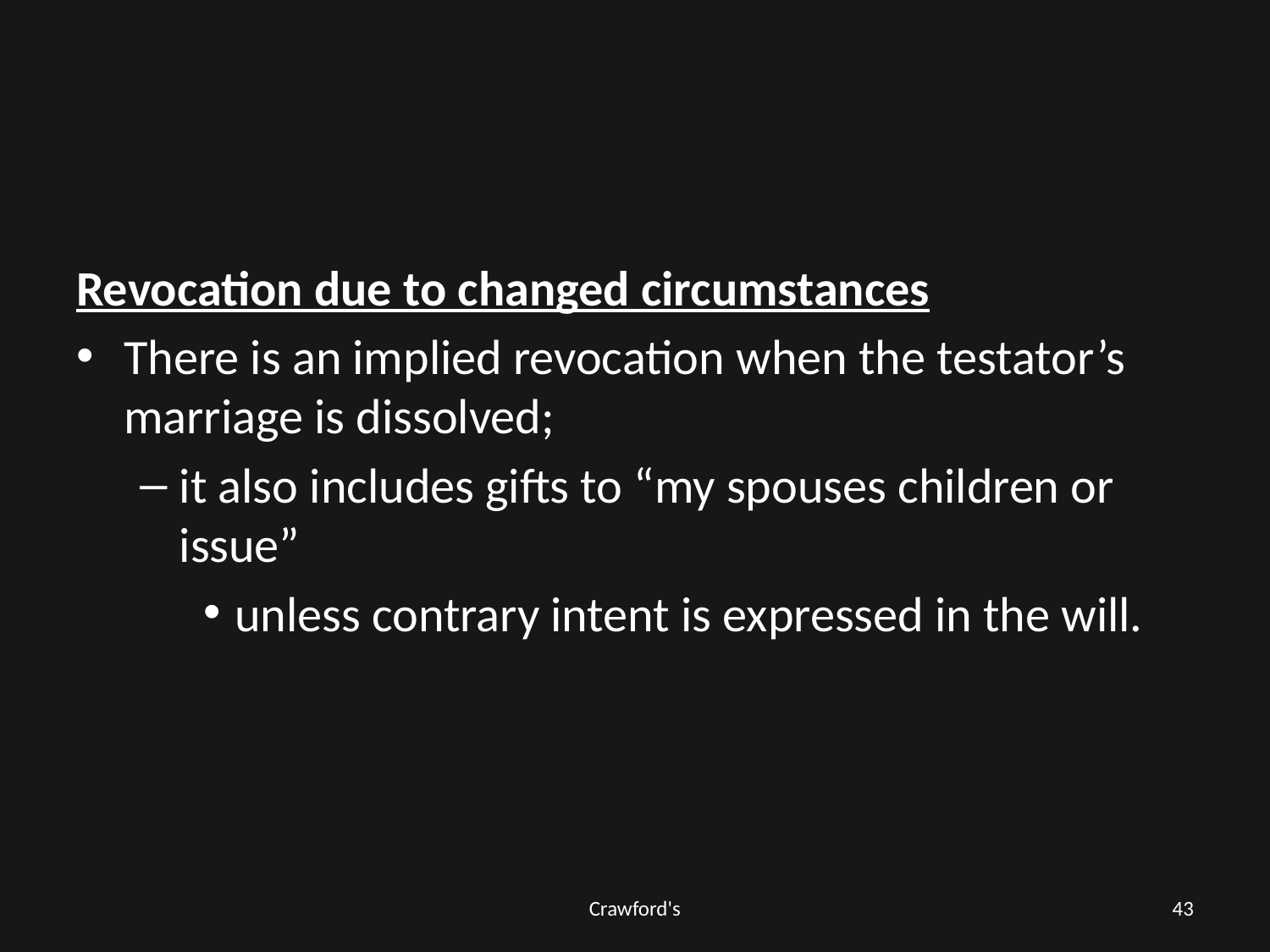

#
Revocation due to changed circumstances
There is an implied revocation when the testator’s marriage is dissolved;
it also includes gifts to “my spouses children or issue”
unless contrary intent is expressed in the will.

Crawford's
43